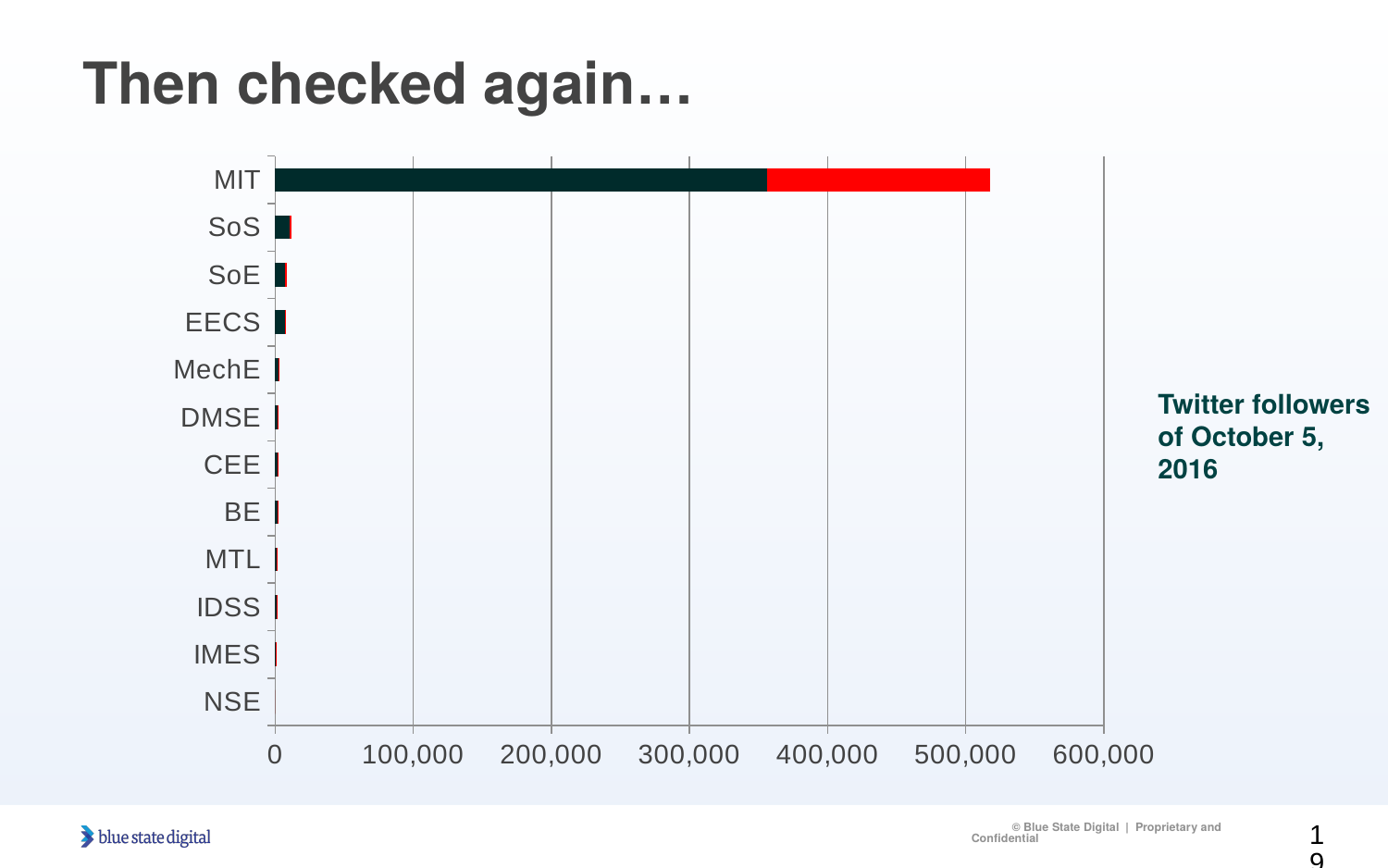

Then checked again…

### Chart

| Category | Followers (6/30/16) |  |
|---|---|---|
| NSE | 0.0 | 0.0 |
| IMES | 423.0 | 101.0 |
| IDSS | 902.0 | 261.0 |
| MTL | 1009.0 | 21.0 |
| BE | 1461.0 | 183.0 |
| CEE | 1596.0 | 197.0 |
| DMSE | 1988.0 | 234.0 |
| MechE | 2470.0 | 281.0 |
| EECS | 7045.0 | 596.0 |
| SoE | 7360.0 | 846.0 |
| SoS | 10748.0 | 752.0 |
| MIT | 356510.0 | 161490.0 |
Twitter followers of October 5, 2016
19